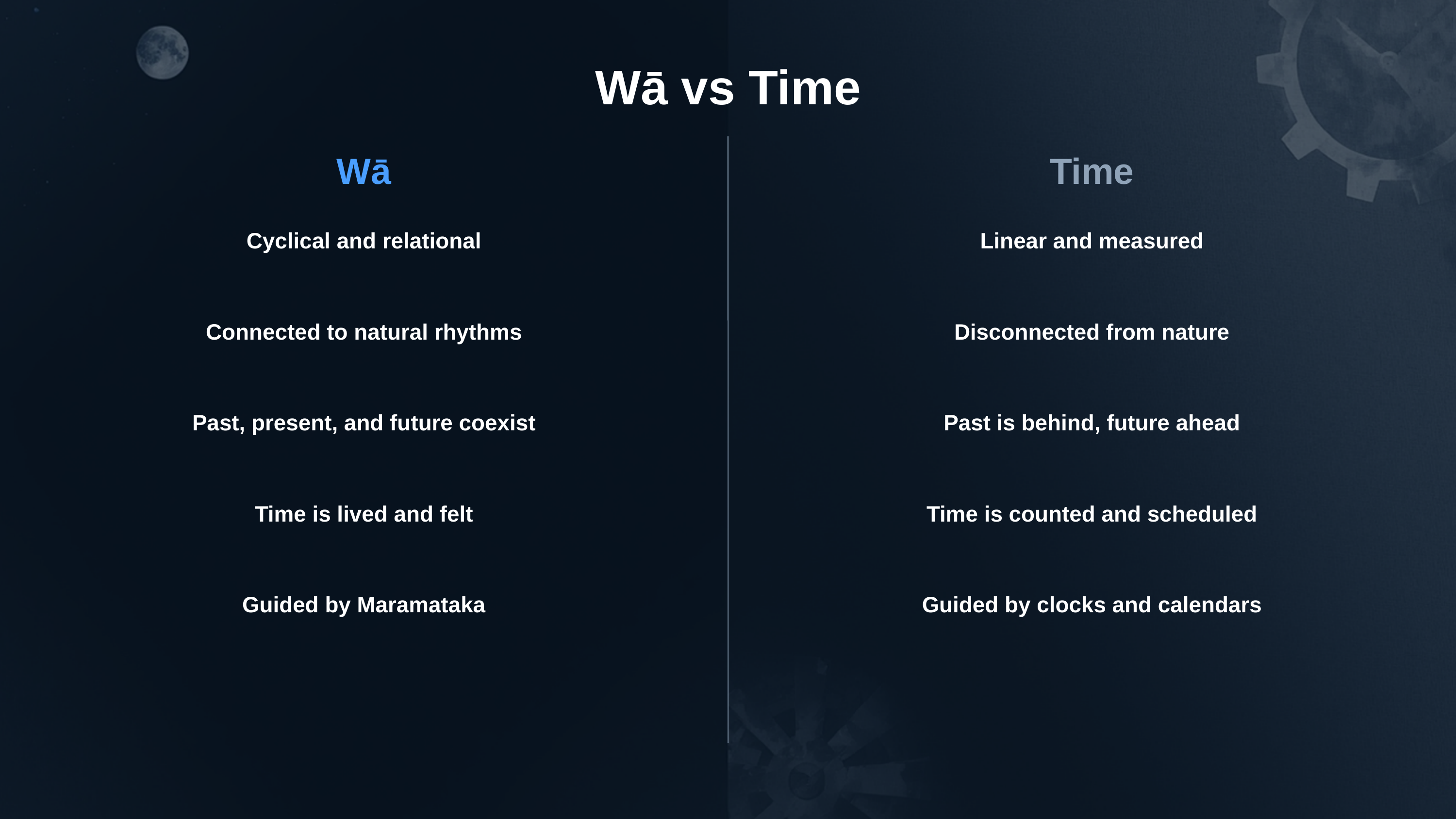

Wā vs Time

Wā
Time
Cyclical and relational
Linear and measured
Connected to natural rhythms
Disconnected from nature
Past, present, and future coexist
Past is behind, future ahead
Time is lived and felt
Time is counted and scheduled
Guided by Maramataka
Guided by clocks and calendars